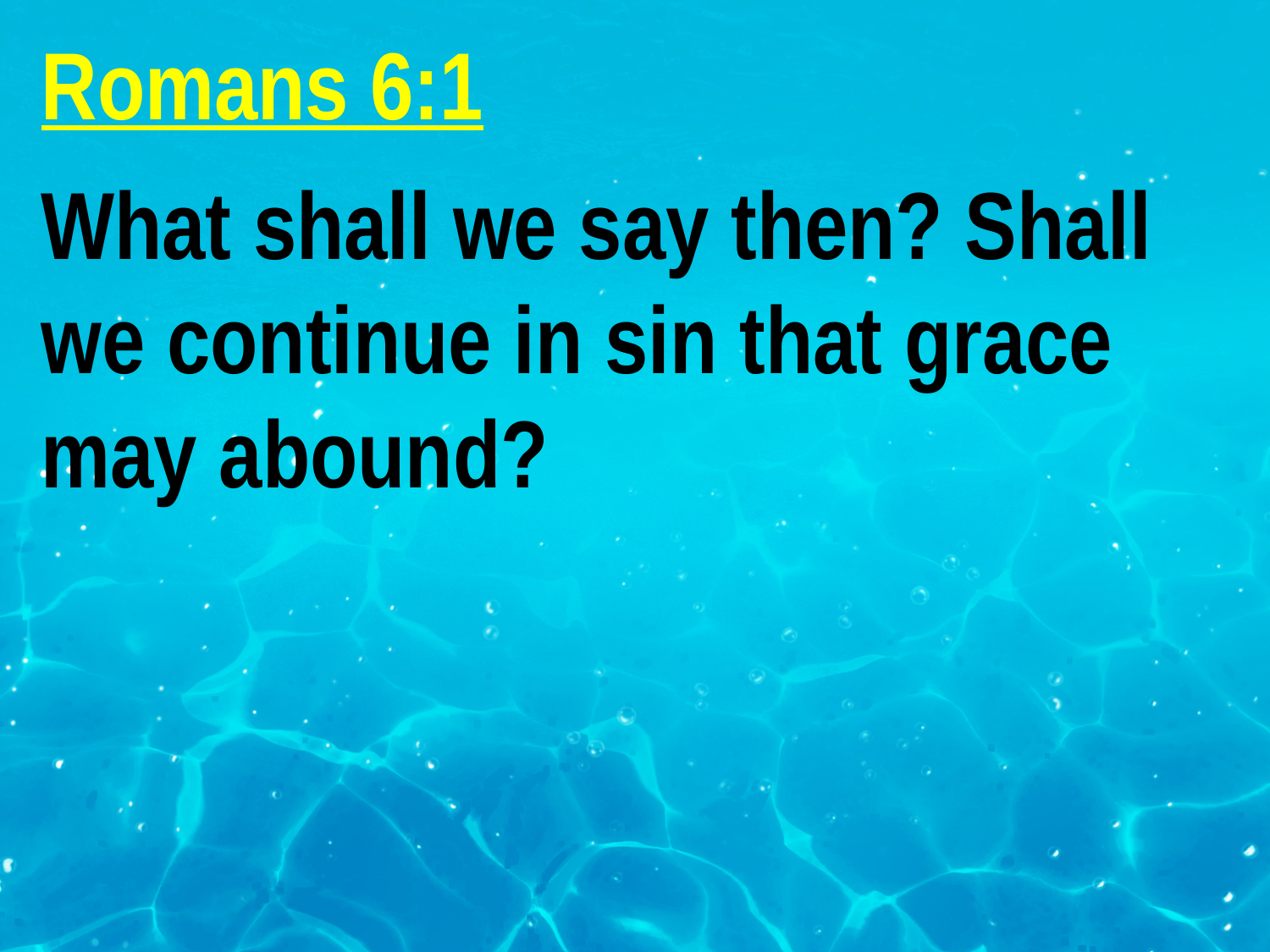

Romans 6:1

What shall we say then? Shall we continue in sin that grace may abound?